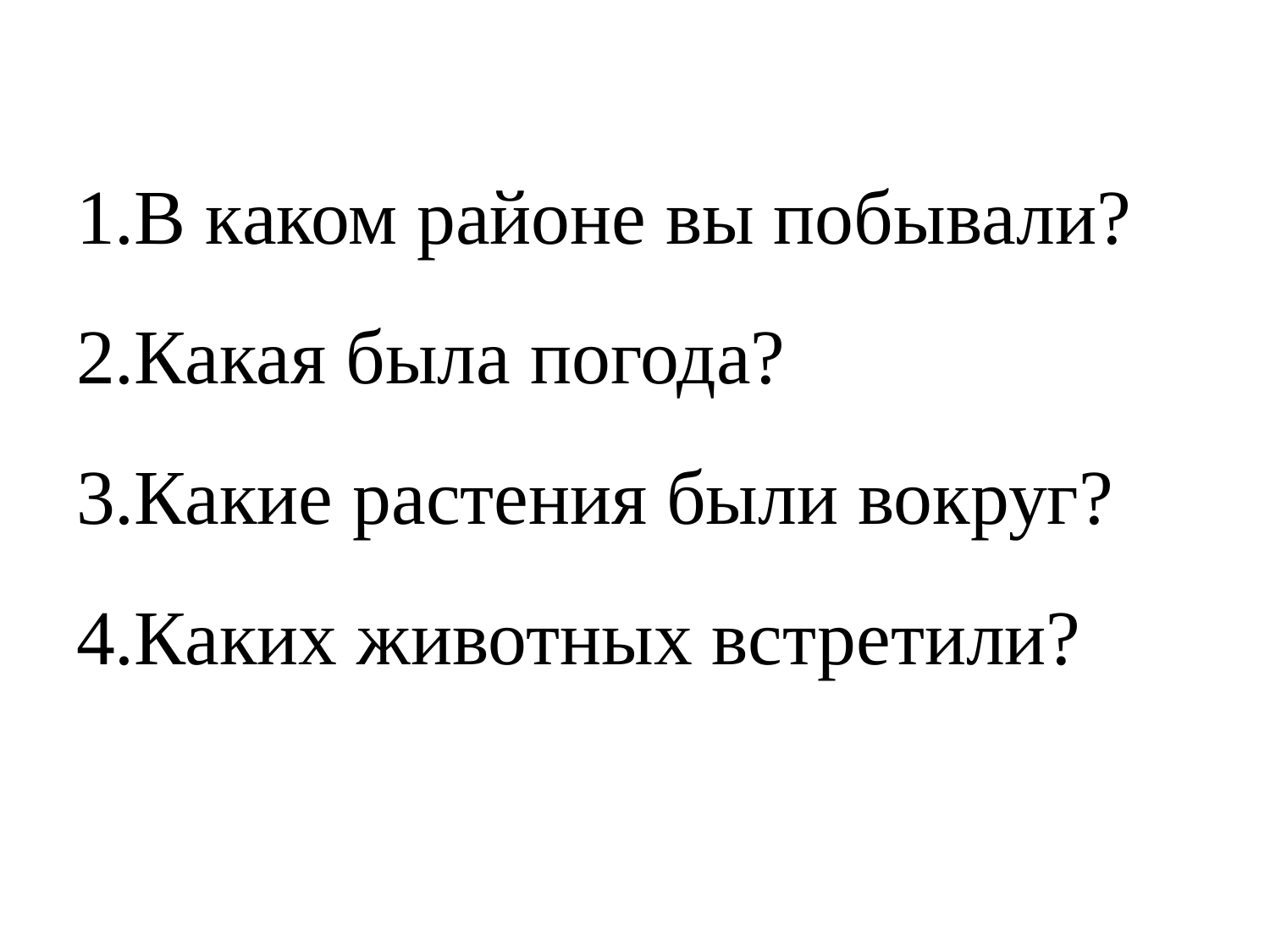

1.В каком районе вы побывали?
2.Какая была погода?
3.Какие растения были вокруг?
4.Каких животных встретили?